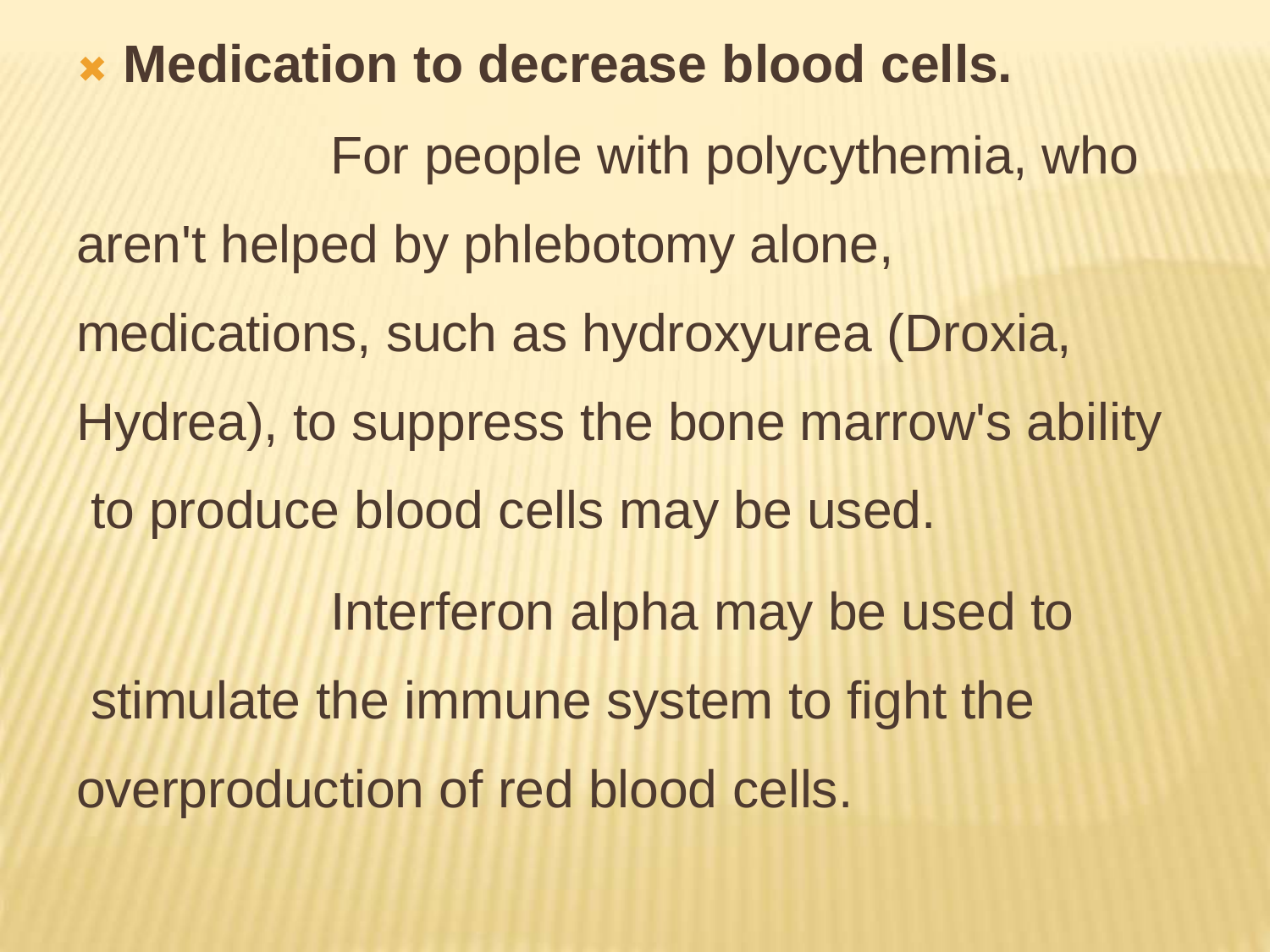

🞭 Medication to decrease blood cells.
For people with polycythemia, who  aren't helped by phlebotomy alone,  medications, such as hydroxyurea (Droxia,  Hydrea), to suppress the bone marrow's ability  to produce blood cells may be used.
Interferon alpha may be used to  stimulate the immune system to fight the  overproduction of red blood cells.